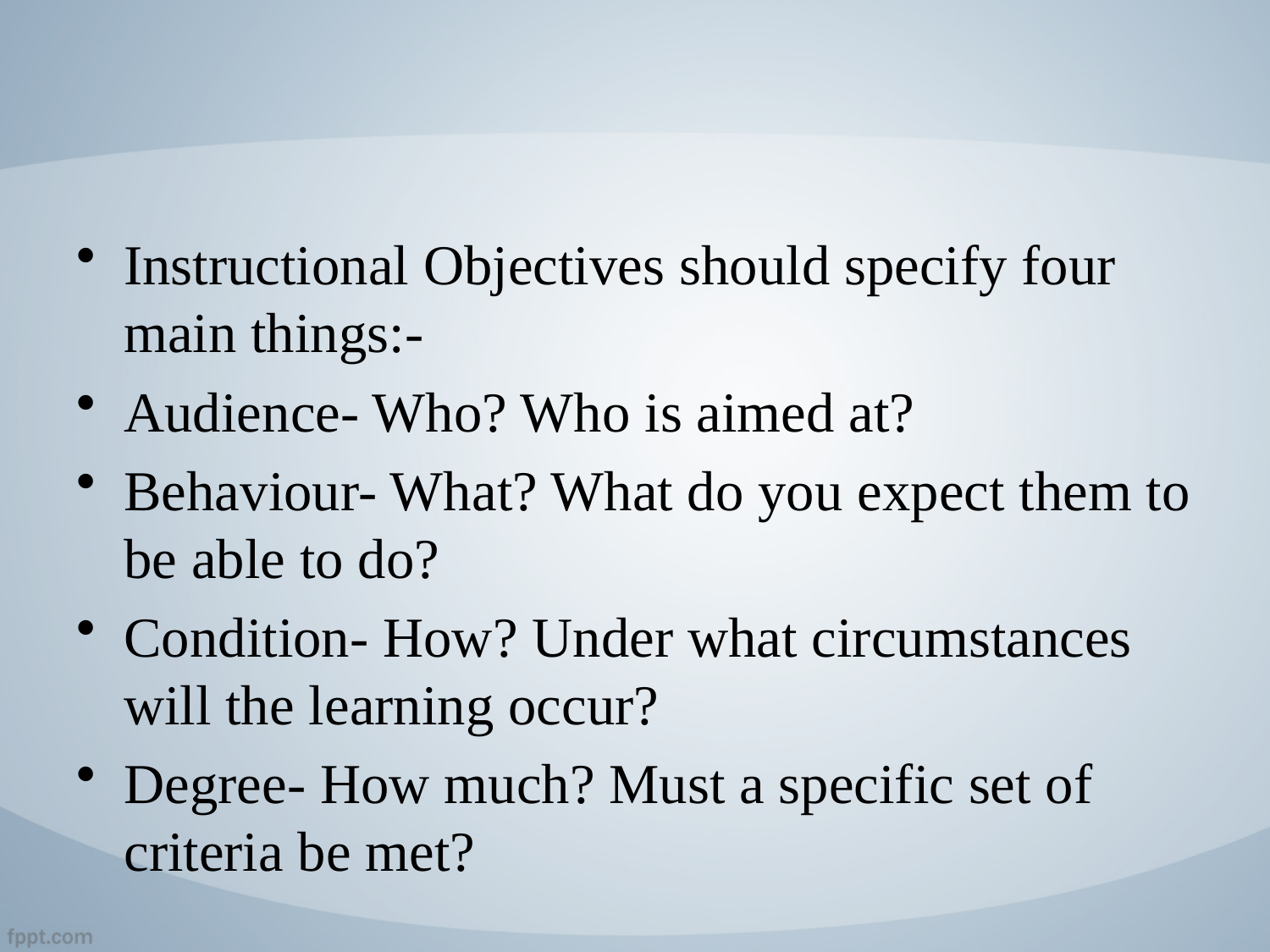

#
Instructional Objectives should specify four main things:-
Audience- Who? Who is aimed at?
Behaviour- What? What do you expect them to be able to do?
Condition- How? Under what circumstances will the learning occur?
Degree- How much? Must a specific set of criteria be met?